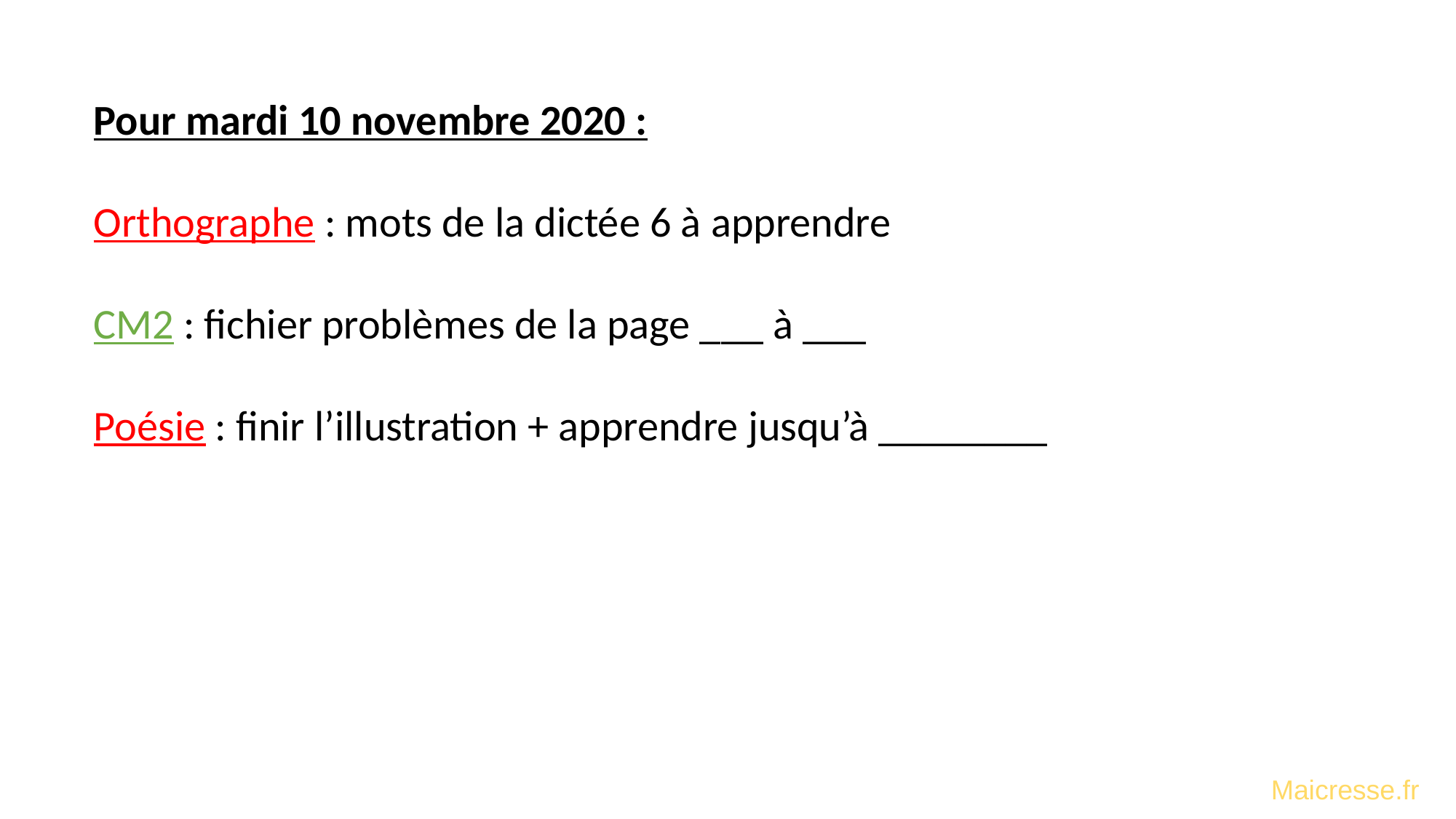

Pour mardi 10 novembre 2020 :

Orthographe : mots de la dictée 6 à apprendre

CM2 : fichier problèmes de la page ___ à ___

Poésie : finir l’illustration + apprendre jusqu’à ________

Maicresse.fr